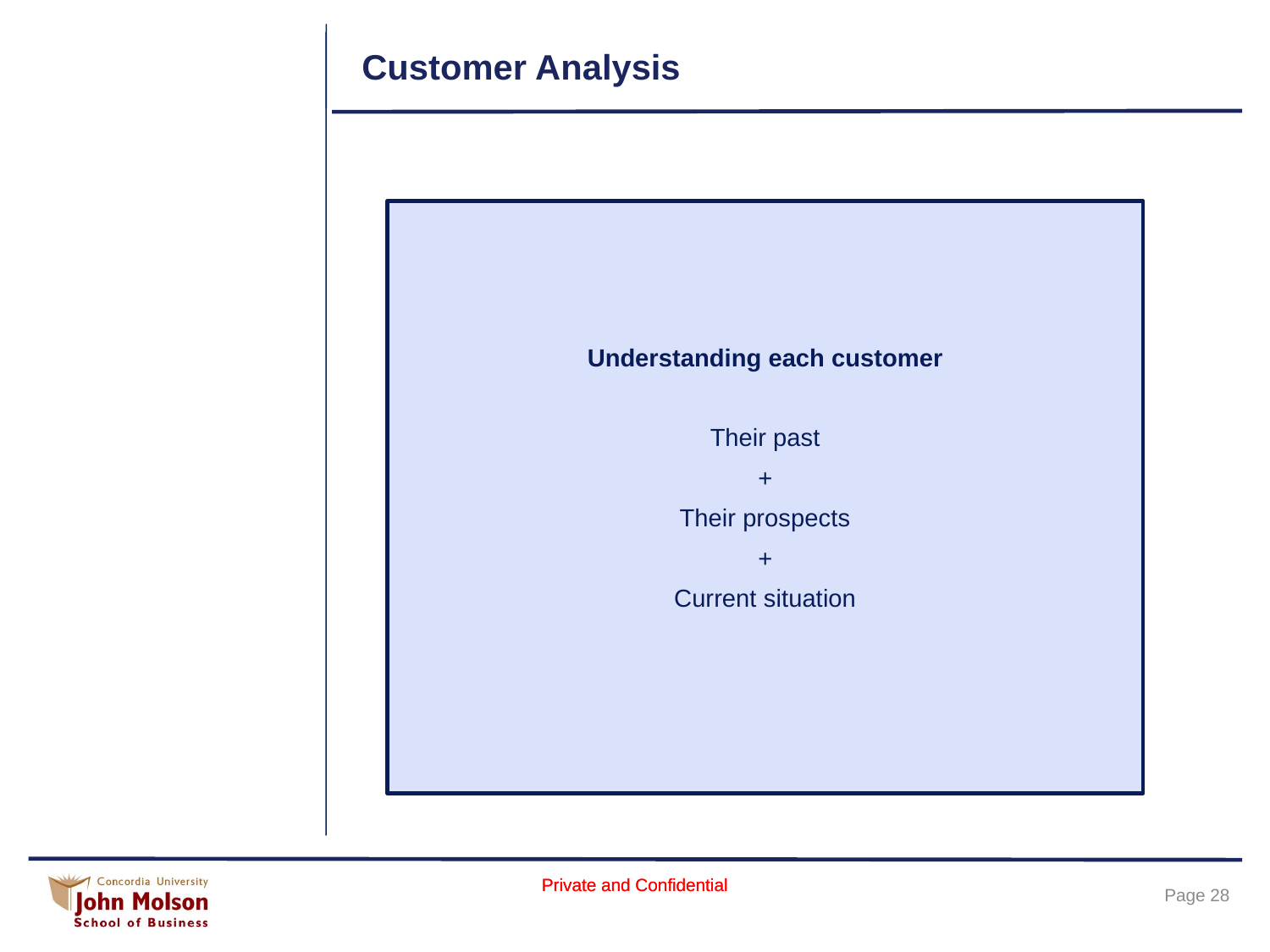

# Customer Analysis
Understanding each customer

Their past
+
Their prospects
+
Current situation